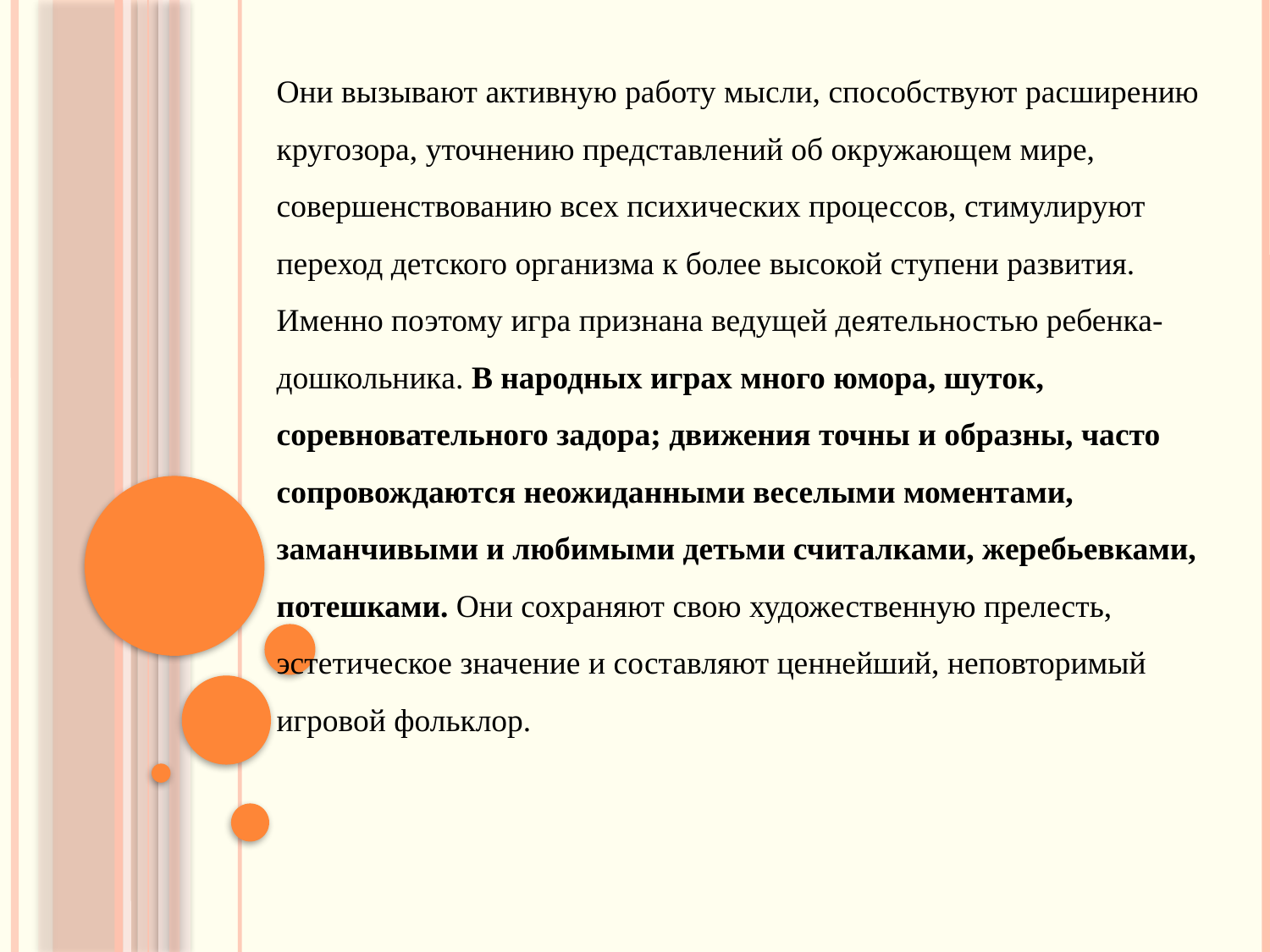

Они вызывают активную работу мысли, способствуют расширению кругозора, уточнению представлений об окружающем мире, совершенствованию всех психических процессов, стимулируют переход детского организма к более высокой ступени развития. Именно поэтому игра признана ведущей деятельностью ребенка-дошкольника. В народных играх много юмора, шуток, соревновательного задора; движения точны и образны, часто сопровождаются неожиданными веселыми моментами, заманчивыми и любимыми детьми считалками, жеребьевками, потешками. Они сохраняют свою художественную прелесть, эстетическое значение и составляют ценнейший, неповторимый игровой фольклор.